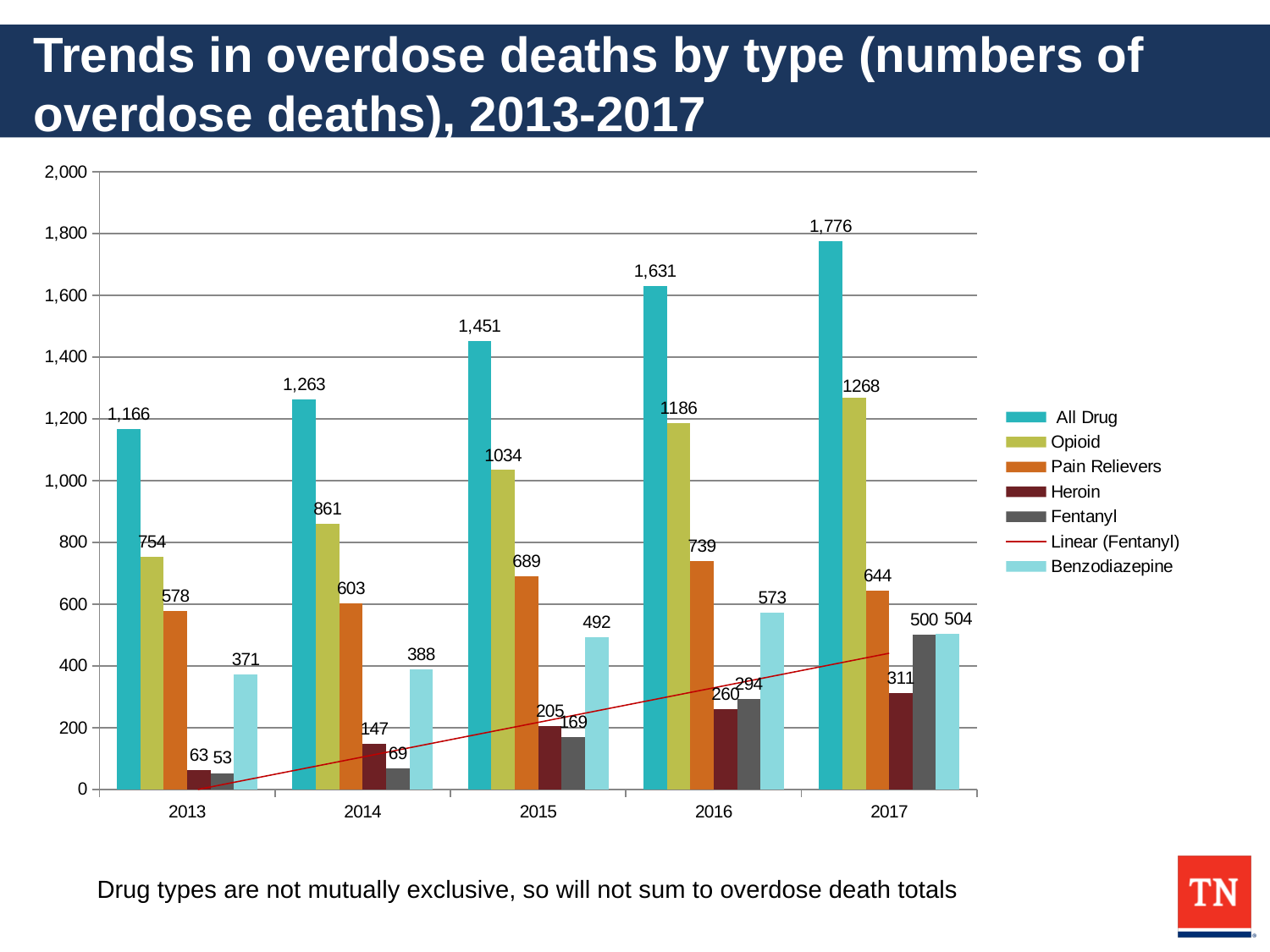

# Trends in overdose deaths by type (numbers of overdose deaths), 2013-2017

### Chart

| Category |  All Drug  | Opioid  | Pain Relievers  | Heroin | Fentanyl | Benzodiazepine |
|---|---|---|---|---|---|---|
| 2013 | 1166.0 | 754.0 | 578.0 | 63.0 | 53.0 | 371.0 |
| 2014 | 1263.0 | 861.0 | 603.0 | 147.0 | 69.0 | 388.0 |
| 2015 | 1451.0 | 1034.0 | 689.0 | 205.0 | 169.0 | 492.0 |
| 2016 | 1631.0 | 1186.0 | 739.0 | 260.0 | 294.0 | 573.0 |
| 2017 | 1776.0 | 1268.0 | 644.0 | 311.0 | 500.0 | 504.0 |
Drug types are not mutually exclusive, so will not sum to overdose death totals